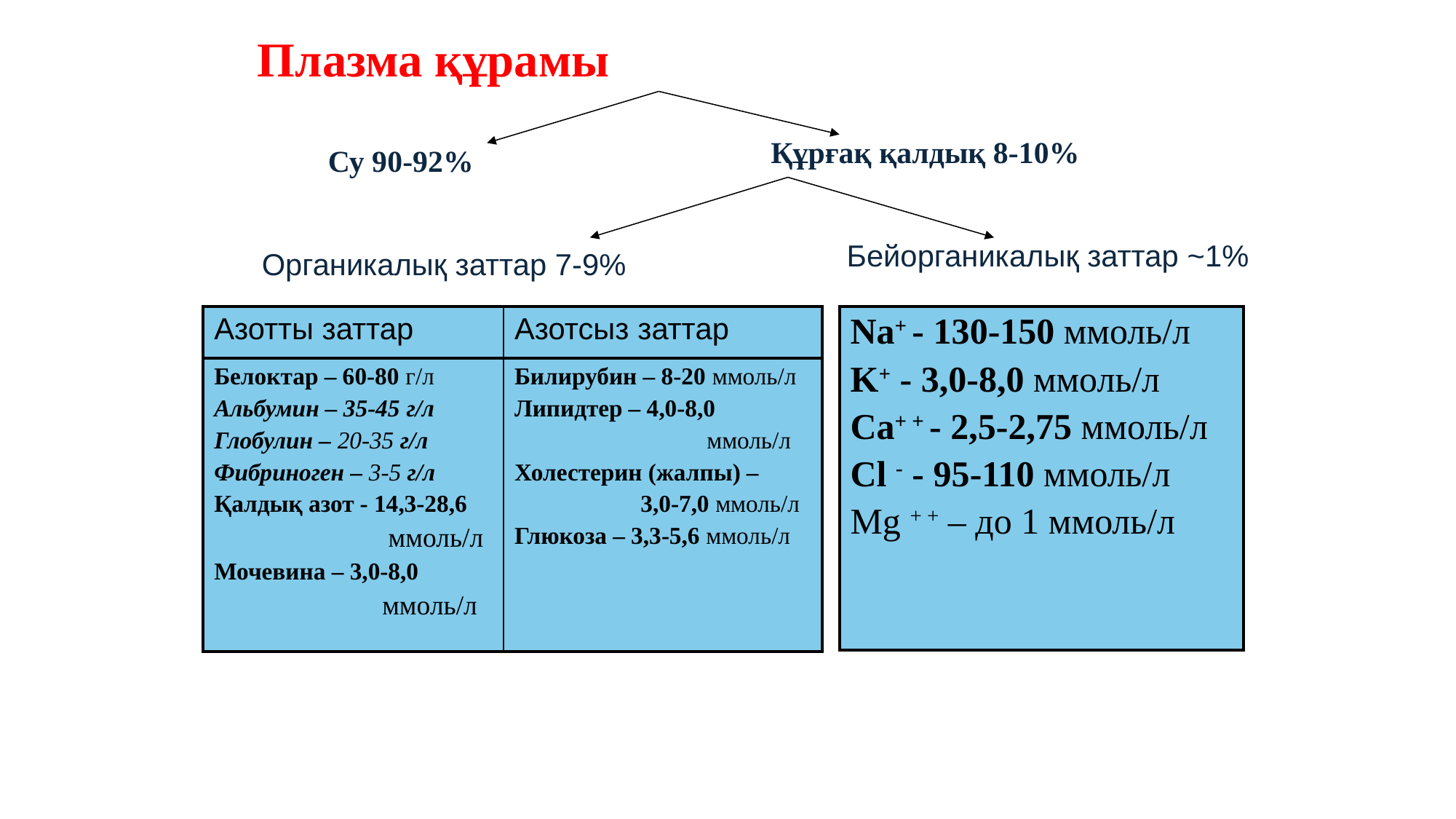

# Плазма құрамы

Құрғақ қалдық 8-10%
Су 90-92%

Бейорганикалық заттар ~1%
Органикалық заттар 7-9%
| Азотты заттар | Азотсыз заттар |
| --- | --- |
| Белоктар – 60-80 г/л Альбумин – 35-45 г/л Глобулин – 20-35 г/л Фибриноген – 3-5 г/л Қалдық азот - 14,3-28,6 ммоль/л Мочевина – 3,0-8,0 ммоль/л | Билирубин – 8-20 ммоль/л Липидтер – 4,0-8,0 ммоль/л Холестерин (жалпы) – 3,0-7,0 ммоль/л Глюкоза – 3,3-5,6 ммоль/л |
| Na+ - 130-150 ммоль/л K+ - 3,0-8,0 ммоль/л Cа+ + - 2,5-2,75 ммоль/л Cl - - 95-110 ммоль/л Mg + + – до 1 ммоль/л |
| --- |